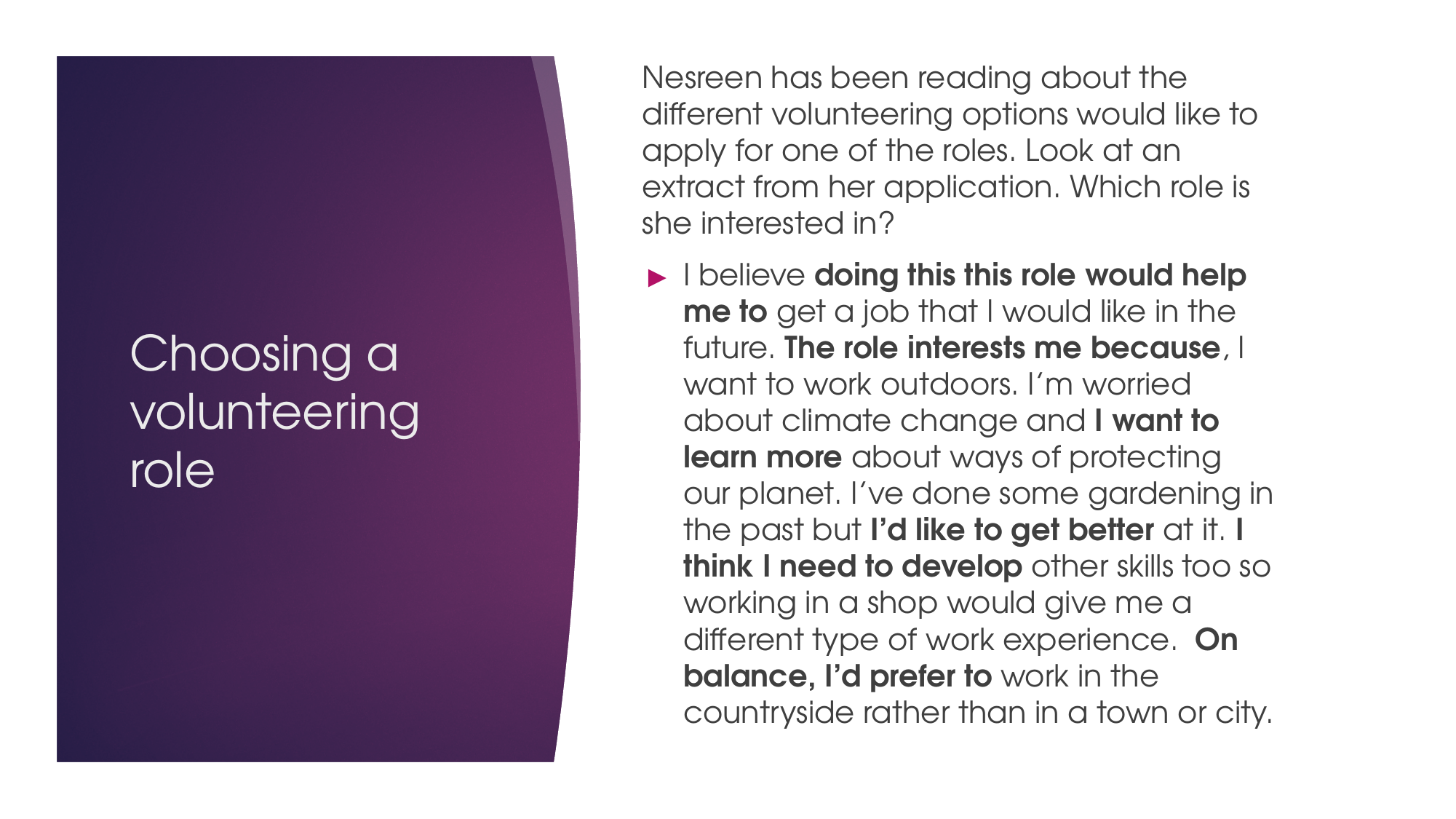

Nesreen has been reading about the different volunteering options would like to apply for one of the roles. Look at an extract from her application. Which role is she interested in?
I believe doing this this role would help me to get a job that I would like in the future. The role interests me because, I want to work outdoors. I’m worried about climate change and I want to learn more about ways of protecting our planet. I’ve done some gardening in the past but I’d like to get better at it. I think I need to develop other skills too so working in a shop would give me a different type of work experience.  On balance, I’d prefer to work in the countryside rather than in a town or city.

# Choosing a volunteering role